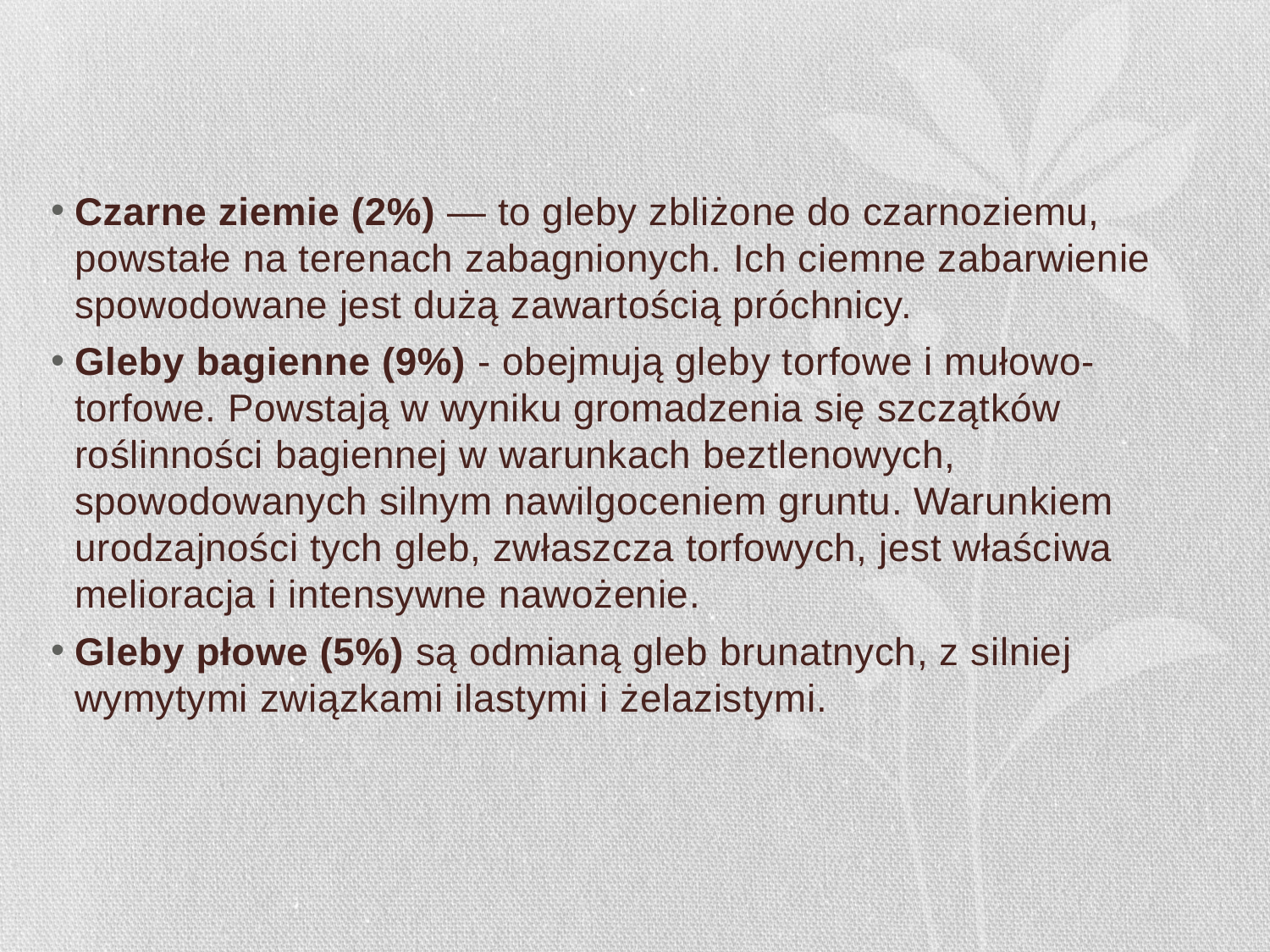

#
Czarne ziemie (2%) — to gleby zbliżone do czarnoziemu, powstałe na terenach zabagnionych. Ich ciemne zabarwienie spowodowane jest dużą zawartością próchnicy.
Gleby bagienne (9%) - obejmują gleby torfowe i mułowo-torfowe. Powstają w wyniku gromadzenia się szczątków roślinności bagiennej w warunkach beztlenowych, spowodowanych silnym nawilgoceniem gruntu. Warunkiem urodzajności tych gleb, zwłaszcza torfowych, jest właściwa melioracja i intensywne nawożenie.
Gleby płowe (5%) są odmianą gleb brunatnych, z silniej wymytymi związkami ilastymi i żelazistymi.